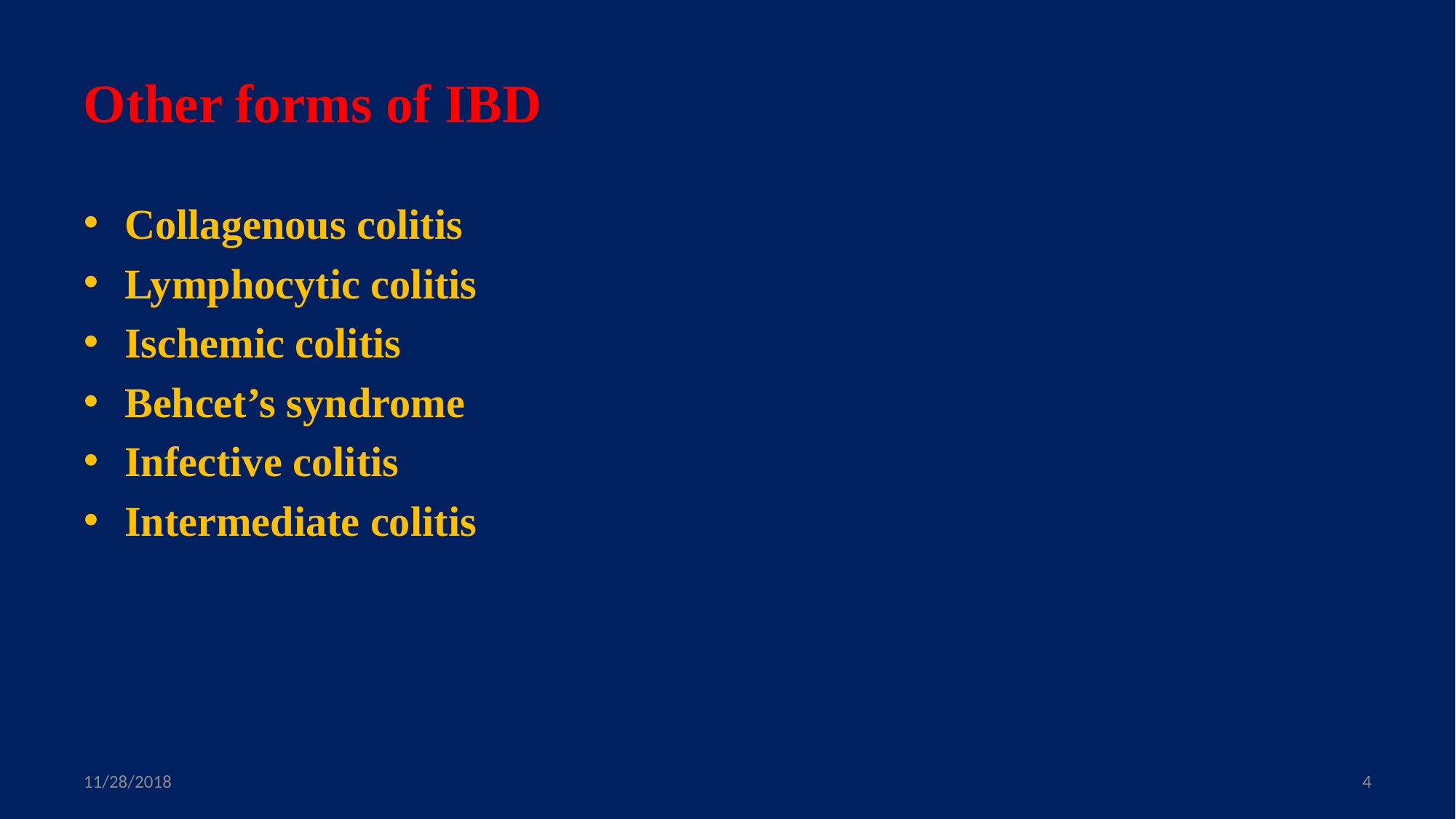

# Other forms of IBD
Collagenous colitis
Lymphocytic colitis
Ischemic colitis
Behcet’s syndrome
Infective colitis
Intermediate colitis

11/28/2018
4